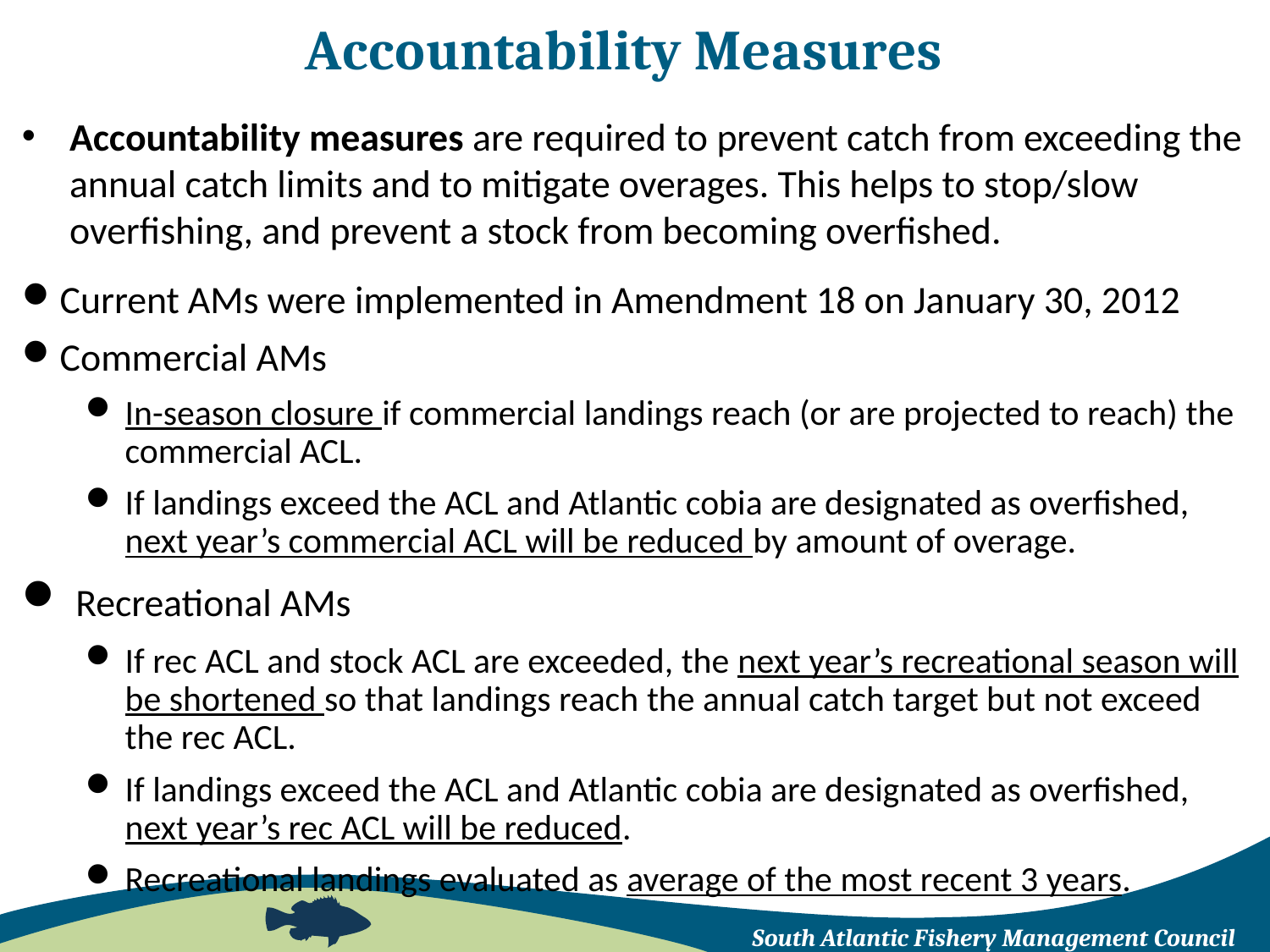

# Accountability Measures
Accountability measures are required to prevent catch from exceeding the annual catch limits and to mitigate overages. This helps to stop/slow overfishing, and prevent a stock from becoming overfished.
Current AMs were implemented in Amendment 18 on January 30, 2012
Commercial AMs
In-season closure if commercial landings reach (or are projected to reach) the commercial ACL.
If landings exceed the ACL and Atlantic cobia are designated as overfished, next year’s commercial ACL will be reduced by amount of overage.
 Recreational AMs
If rec ACL and stock ACL are exceeded, the next year’s recreational season will be shortened so that landings reach the annual catch target but not exceed the rec ACL.
If landings exceed the ACL and Atlantic cobia are designated as overfished, next year’s rec ACL will be reduced.
Recreational landings evaluated as average of the most recent 3 years.